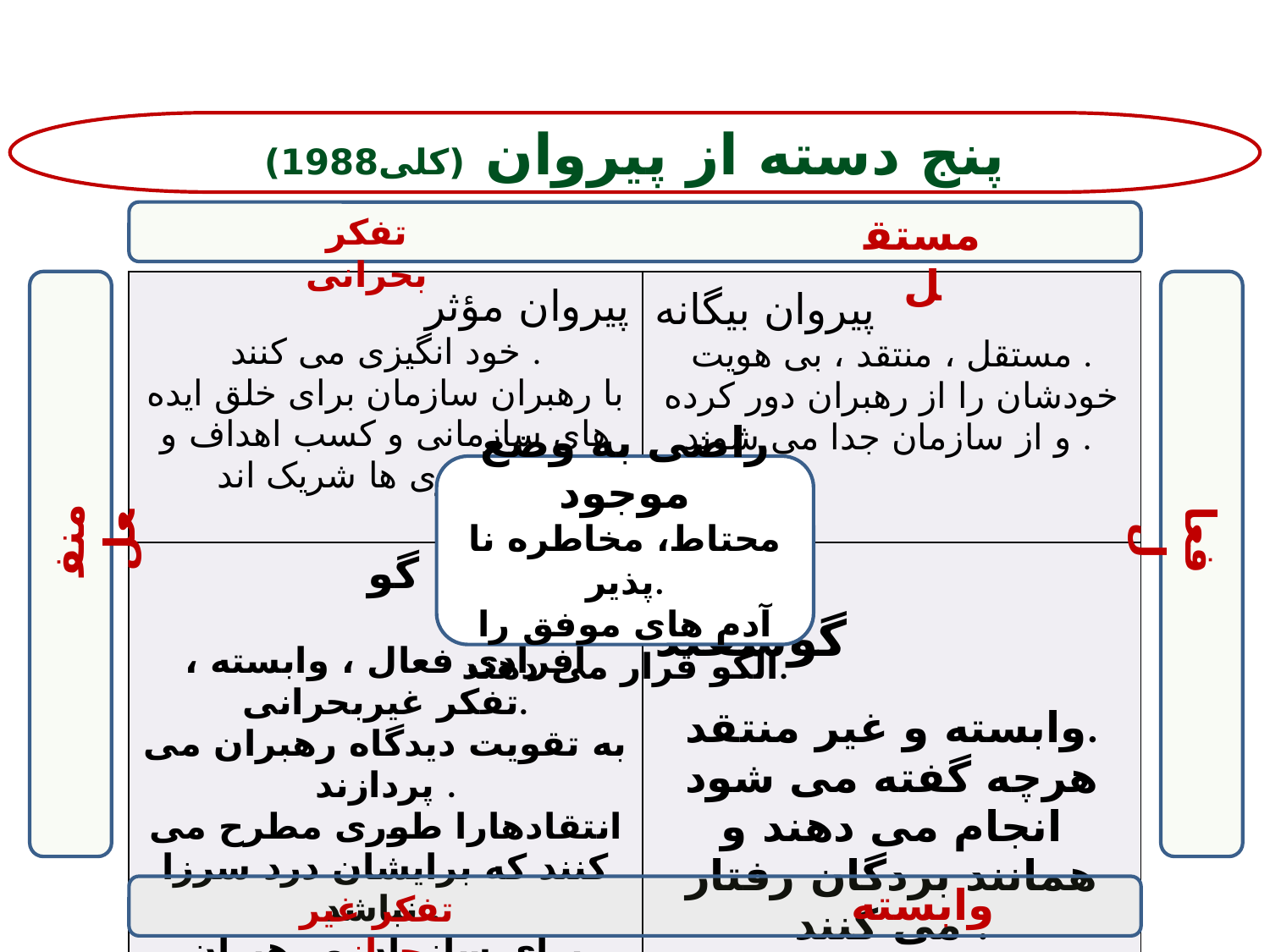

پنج دسته از پیروان (کلی1988)

مستقل
تفکر بحرانی
| پیروان مؤثر خود انگیزی می کنند . با رهبران سازمان برای خلق ایده های سازمانی و کسب اهداف و استراتژی ها شریک اند. | پیروان بیگانه مستقل ، منتقد ، بی هویت . خودشان را از رهبران دور کرده و از سازمان جدا می شوند . |
| --- | --- |
| بله قربان گو افرادی فعال ، وابسته ، تفکر غیربحرانی. به تقویت دیدگاه رهبران می پردازند . انتقادهارا طوری مطرح می کنند که برایشان درد سرزا نباشد . برای سازمان و رهبران خطرناکند. | گوسفند وابسته و غیر منتقد. هرچه گفته می شود انجام می دهند و همانند بردگان رفتار می کنند . |
راضی به وضع موجود
محتاط، مخاطره نا پذیر.
آدم های موفق را الگو قرار می دهند.
منفعل
فعال

وابسته

تفکر غیر بحرانی